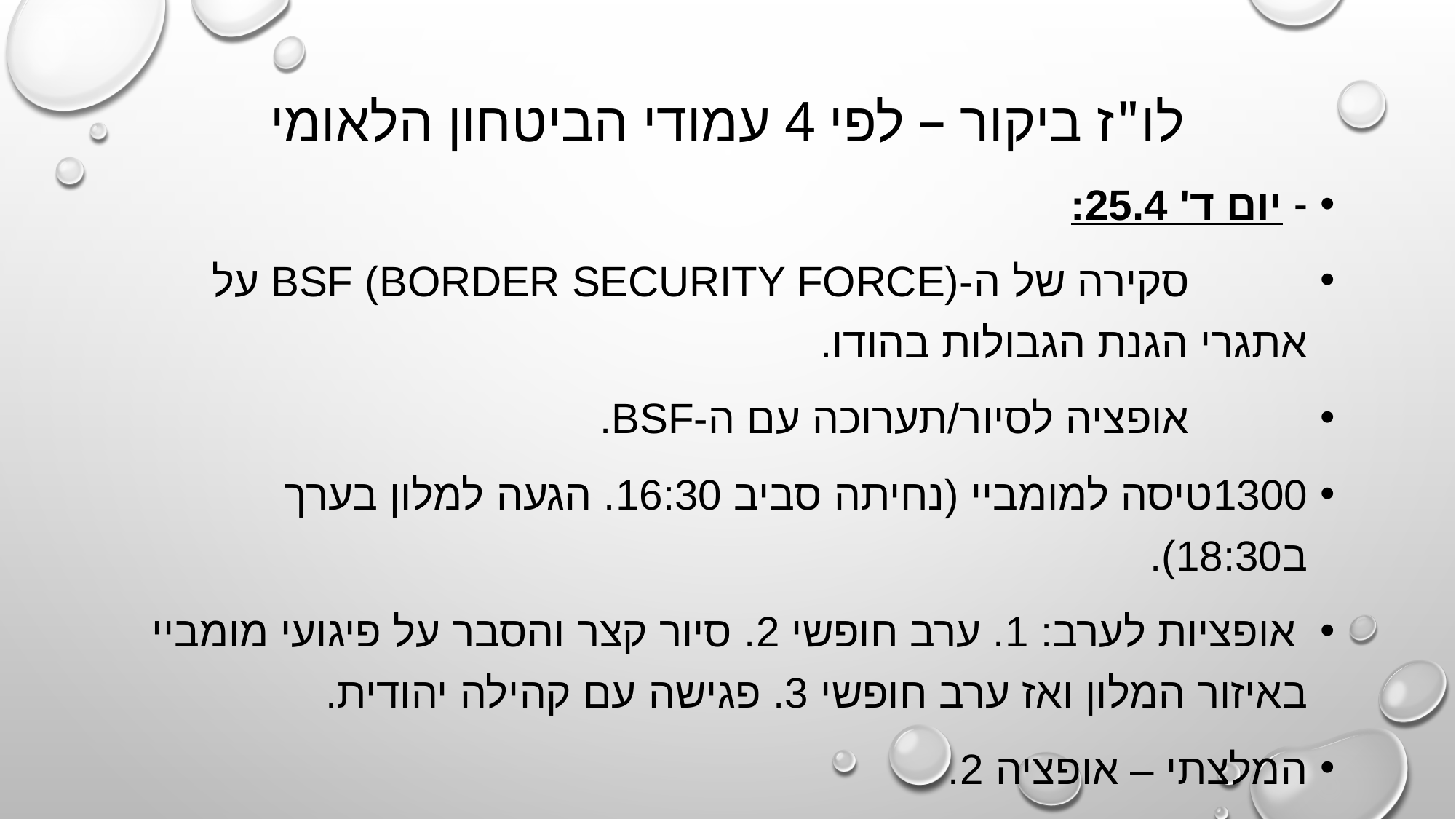

# לו"ז ביקור – לפי 4 עמודי הביטחון הלאומי
- יום ד' 25.4:
          סקירה של ה-BSF (Border Security Force) על אתגרי הגנת הגבולות בהודו.
          אופציה לסיור/תערוכה עם ה-BSF.
1300טיסה למומביי (נחיתה סביב 16:30. הגעה למלון בערך ב18:30).
 אופציות לערב: 1. ערב חופשי 2. סיור קצר והסבר על פיגועי מומביי באיזור המלון ואז ערב חופשי 3. פגישה עם קהילה יהודית.
המלצתי – אופציה 2.